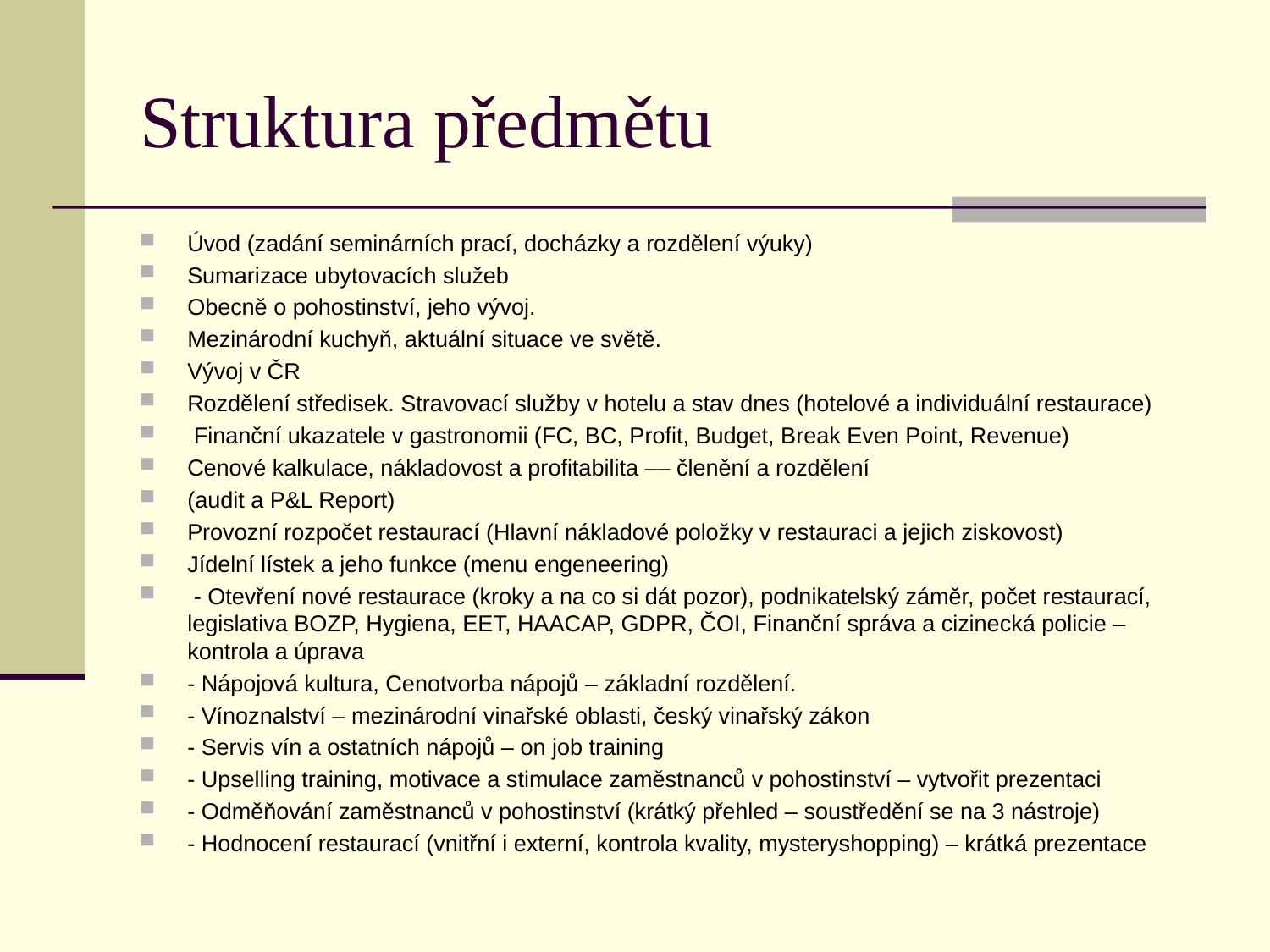

# Struktura předmětu
Úvod (zadání seminárních prací, docházky a rozdělení výuky)
Sumarizace ubytovacích služeb
Obecně o pohostinství, jeho vývoj.
Mezinárodní kuchyň, aktuální situace ve světě.
Vývoj v ČR
Rozdělení středisek. Stravovací služby v hotelu a stav dnes (hotelové a individuální restaurace)
 Finanční ukazatele v gastronomii (FC, BC, Profit, Budget, Break Even Point, Revenue)
Cenové kalkulace, nákladovost a profitabilita –– členění a rozdělení
(audit a P&L Report)
Provozní rozpočet restaurací (Hlavní nákladové položky v restauraci a jejich ziskovost)
Jídelní lístek a jeho funkce (menu engeneering)
 - Otevření nové restaurace (kroky a na co si dát pozor), podnikatelský záměr, počet restaurací, legislativa BOZP, Hygiena, EET, HAACAP, GDPR, ČOI, Finanční správa a cizinecká policie – kontrola a úprava
- Nápojová kultura, Cenotvorba nápojů – základní rozdělení.
- Vínoznalství – mezinárodní vinařské oblasti, český vinařský zákon
- Servis vín a ostatních nápojů – on job training
- Upselling training, motivace a stimulace zaměstnanců v pohostinství – vytvořit prezentaci
- Odměňování zaměstnanců v pohostinství (krátký přehled – soustředění se na 3 nástroje)
- Hodnocení restaurací (vnitřní i externí, kontrola kvality, mysteryshopping) – krátká prezentace